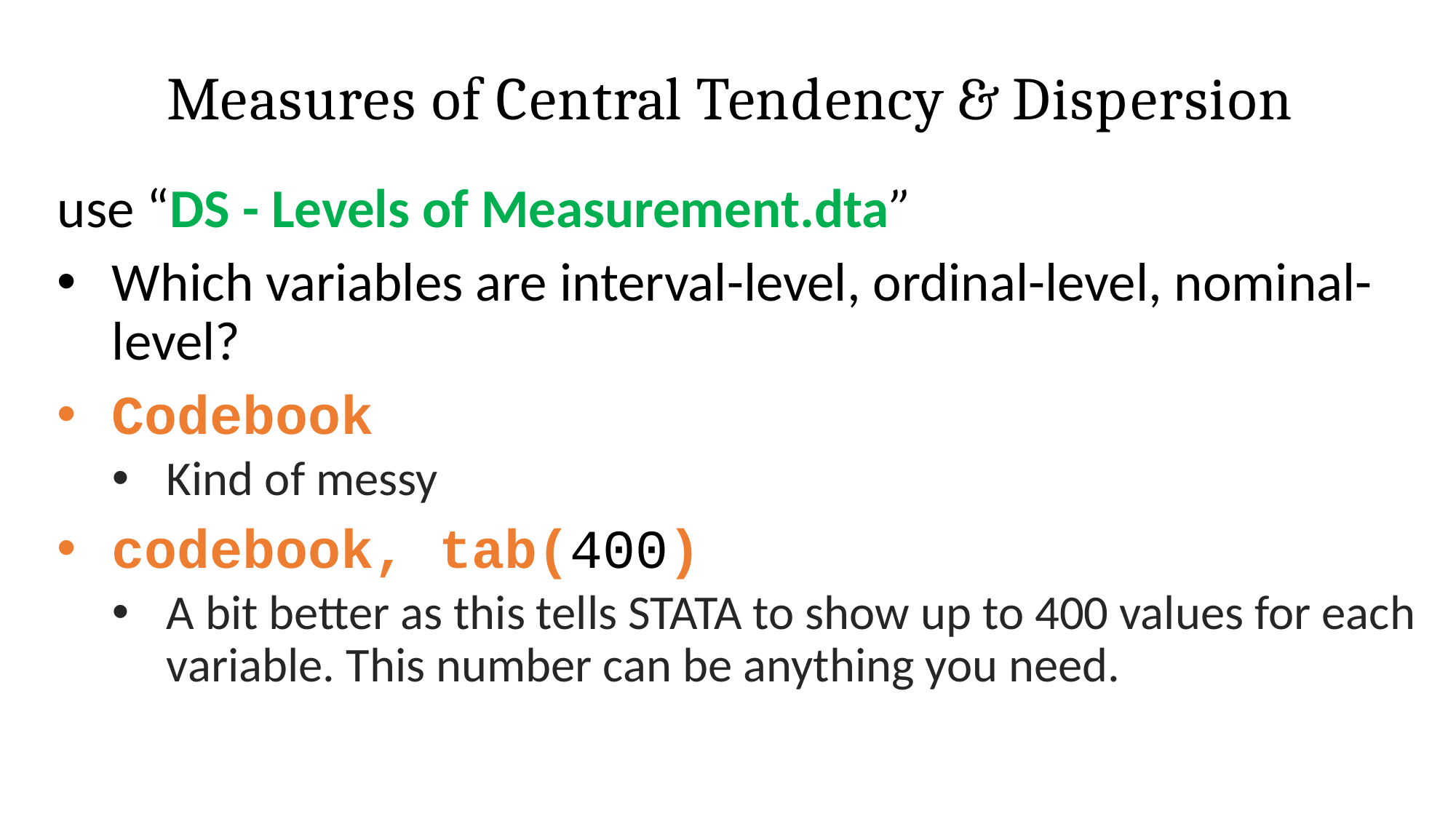

# Measures of Central Tendency & Dispersion
use “DS - Levels of Measurement.dta”
Which variables are interval-level, ordinal-level, nominal-level?
Codebook
Kind of messy
codebook, tab(400)
A bit better as this tells STATA to show up to 400 values for each variable. This number can be anything you need.